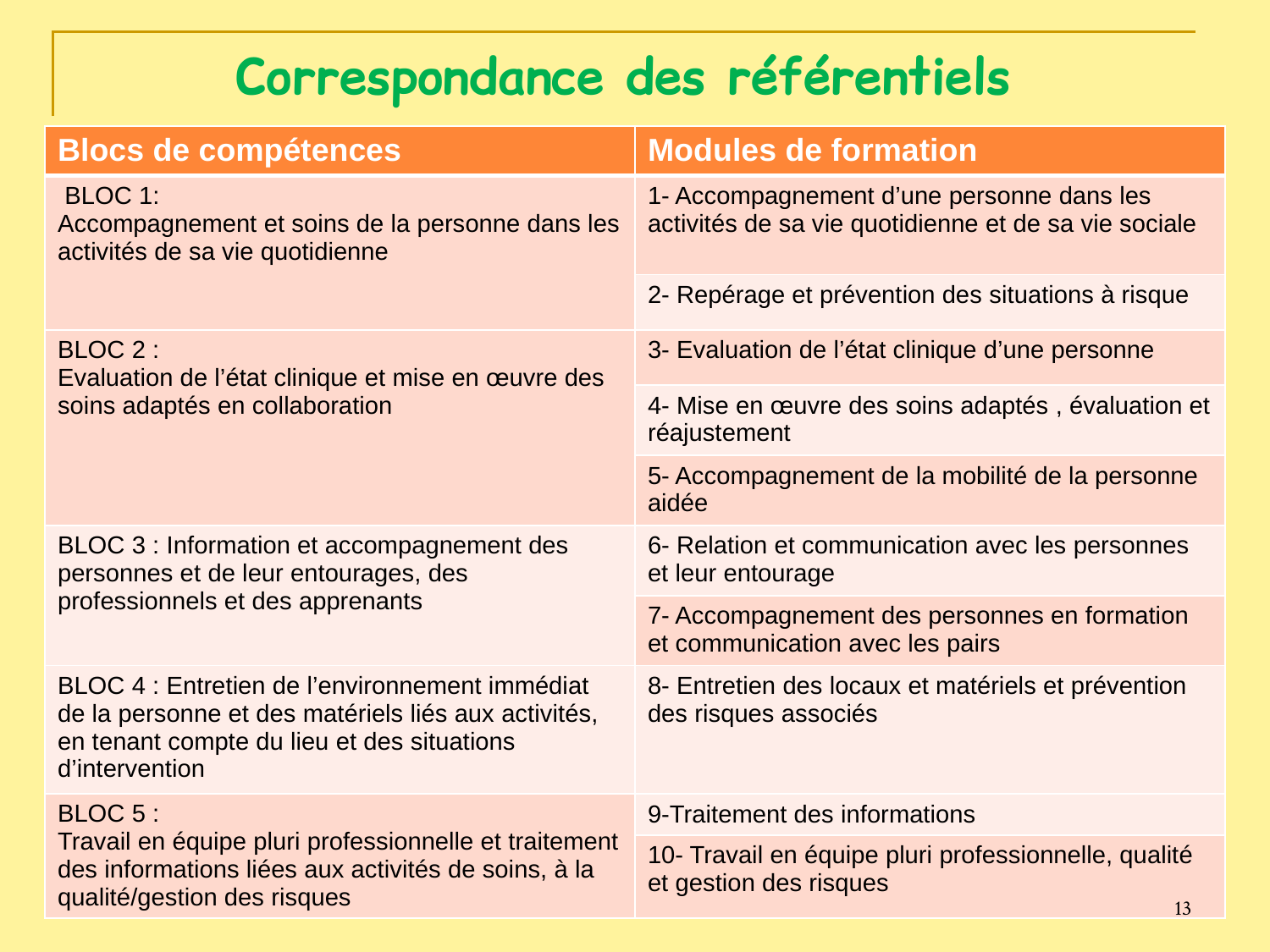

# Correspondance des référentiels
| Blocs de compétences | Modules de formation |
| --- | --- |
| BLOC 1: Accompagnement et soins de la personne dans les activités de sa vie quotidienne | 1- Accompagnement d’une personne dans les activités de sa vie quotidienne et de sa vie sociale |
|  | 2- Repérage et prévention des situations à risque |
| BLOC 2 : Evaluation de l’état clinique et mise en œuvre des soins adaptés en collaboration | 3- Evaluation de l’état clinique d’une personne |
|  | 4- Mise en œuvre des soins adaptés , évaluation et réajustement |
|  | 5- Accompagnement de la mobilité de la personne aidée |
| BLOC 3 : Information et accompagnement des personnes et de leur entourages, des professionnels et des apprenants | 6- Relation et communication avec les personnes et leur entourage |
|  | 7- Accompagnement des personnes en formation et communication avec les pairs |
| BLOC 4 : Entretien de l’environnement immédiat de la personne et des matériels liés aux activités, en tenant compte du lieu et des situations d’intervention | 8- Entretien des locaux et matériels et prévention des risques associés |
| BLOC 5 : Travail en équipe pluri professionnelle et traitement des informations liées aux activités de soins, à la qualité/gestion des risques |  |
|  | 9-Traitement des informations |
|  | 10- Travail en équipe pluri professionnelle, qualité et gestion des risques |
13